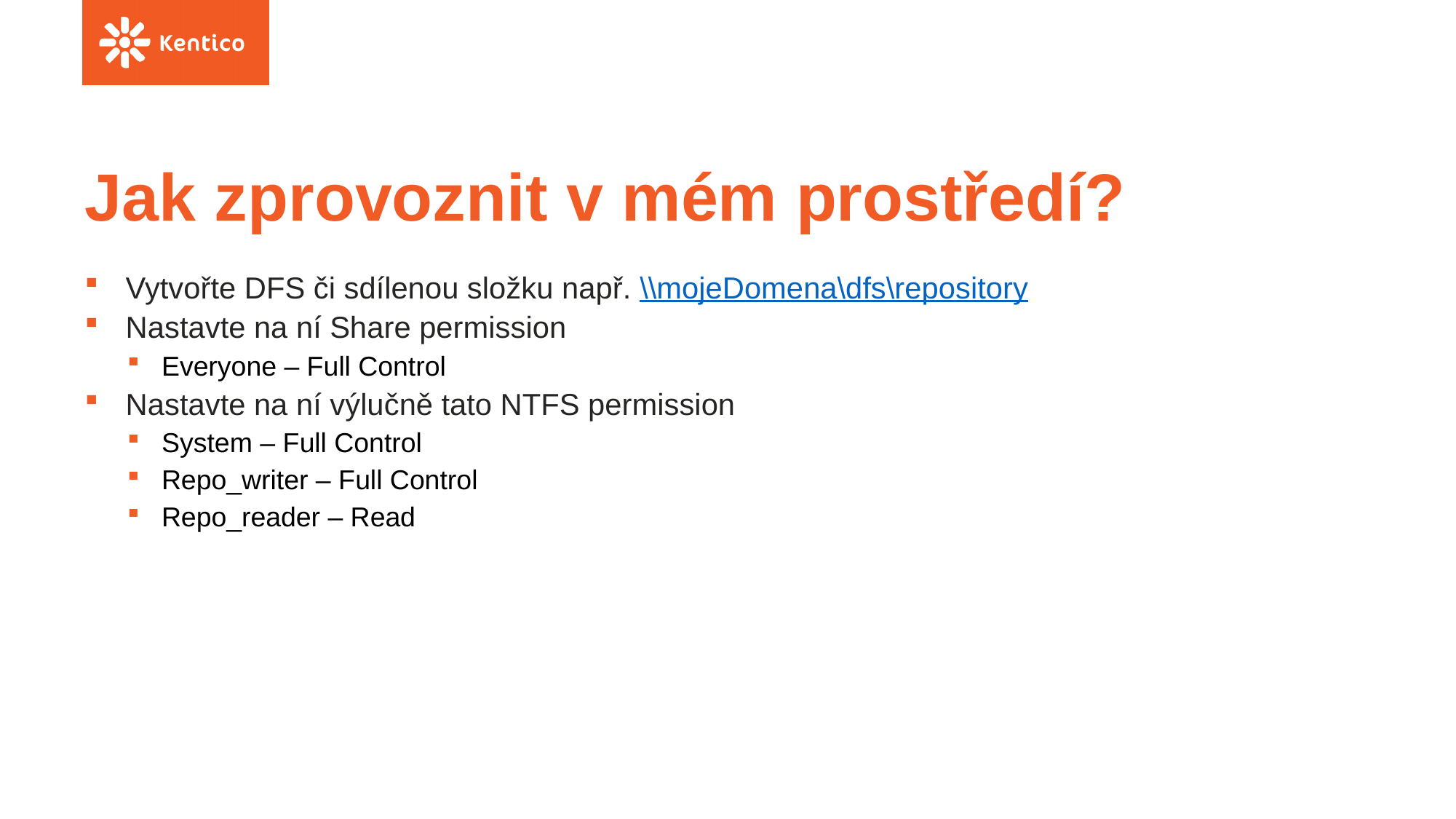

# Jak zprovoznit v mém prostředí?
Vytvořte DFS či sdílenou složku např. \\mojeDomena\dfs\repository
Nastavte na ní Share permission
Everyone – Full Control
Nastavte na ní výlučně tato NTFS permission
System – Full Control
Repo_writer – Full Control
Repo_reader – Read